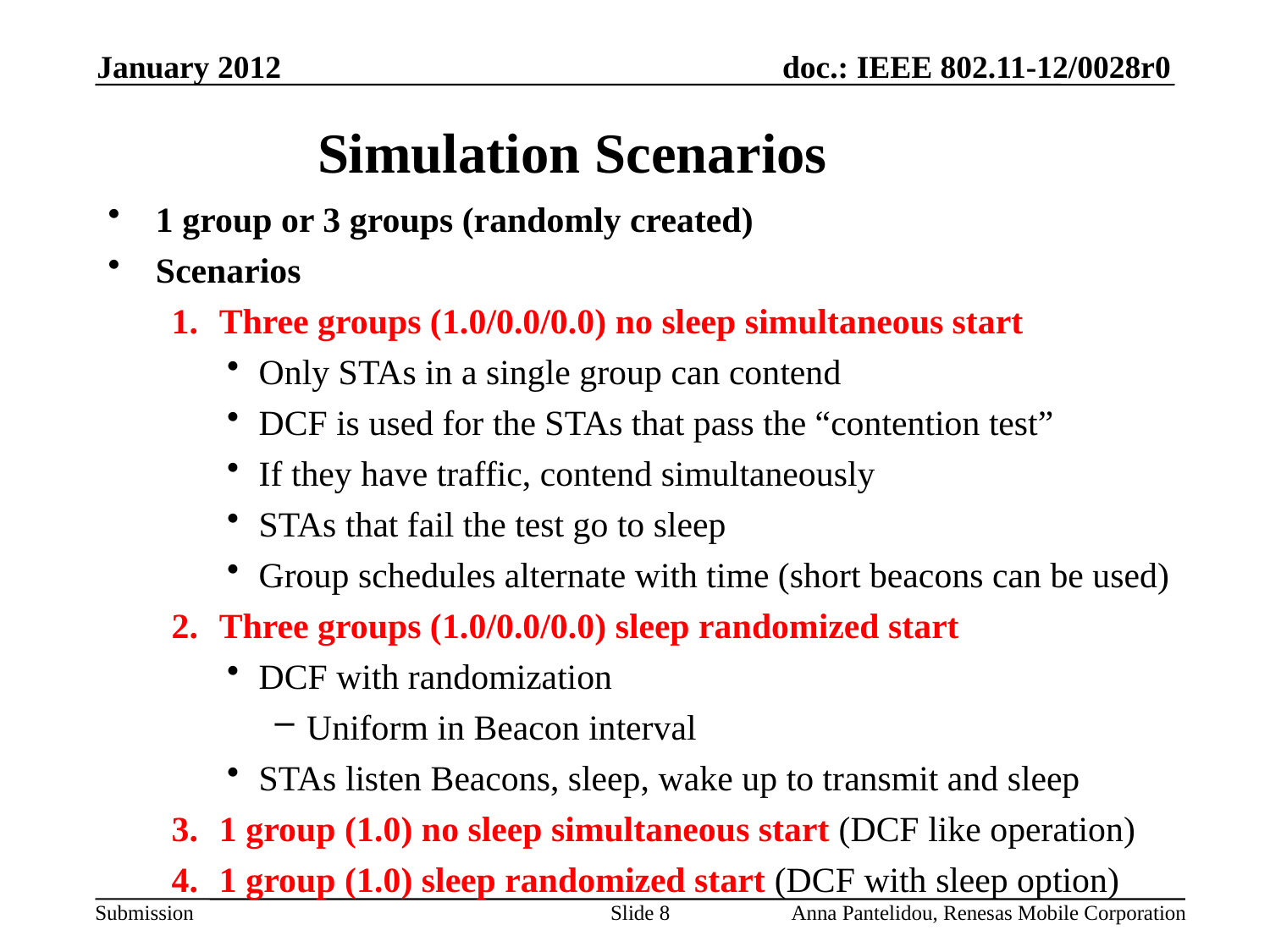

January 2012
# Simulation Scenarios
1 group or 3 groups (randomly created)
Scenarios
Three groups (1.0/0.0/0.0) no sleep simultaneous start
Only STAs in a single group can contend
DCF is used for the STAs that pass the “contention test”
If they have traffic, contend simultaneously
STAs that fail the test go to sleep
Group schedules alternate with time (short beacons can be used)
Three groups (1.0/0.0/0.0) sleep randomized start
DCF with randomization
Uniform in Beacon interval
STAs listen Beacons, sleep, wake up to transmit and sleep
1 group (1.0) no sleep simultaneous start (DCF like operation)
1 group (1.0) sleep randomized start (DCF with sleep option)
Slide 8
Anna Pantelidou, Renesas Mobile Corporation